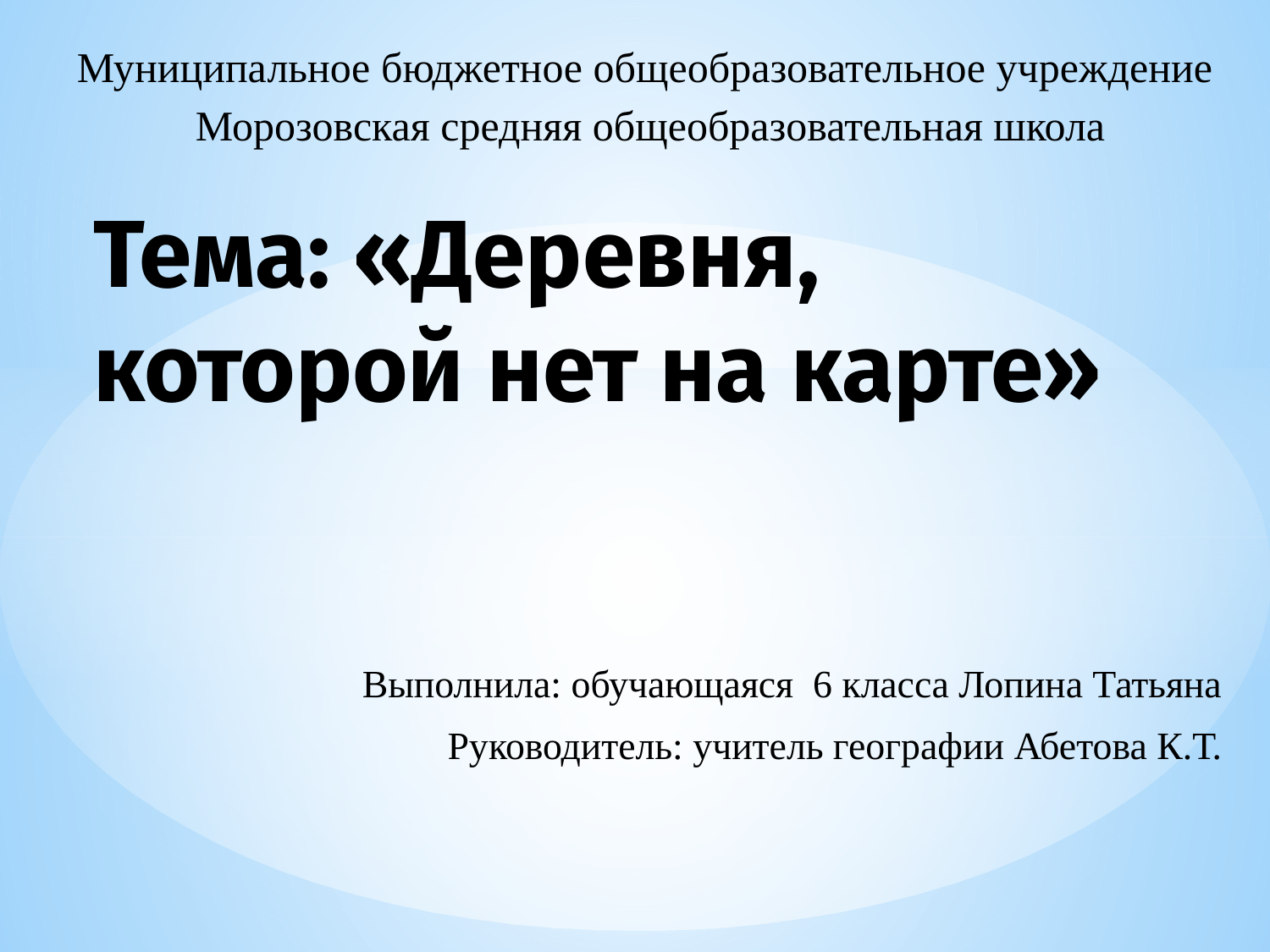

Муниципальное бюджетное общеобразовательное учреждение
 Морозовская средняя общеобразовательная школа

# Тема: «Деревня, которой нет на карте»
Выполнила: обучающаяся  6 класса Лопина Татьяна
    Руководитель: учитель географии Абетова К.Т.